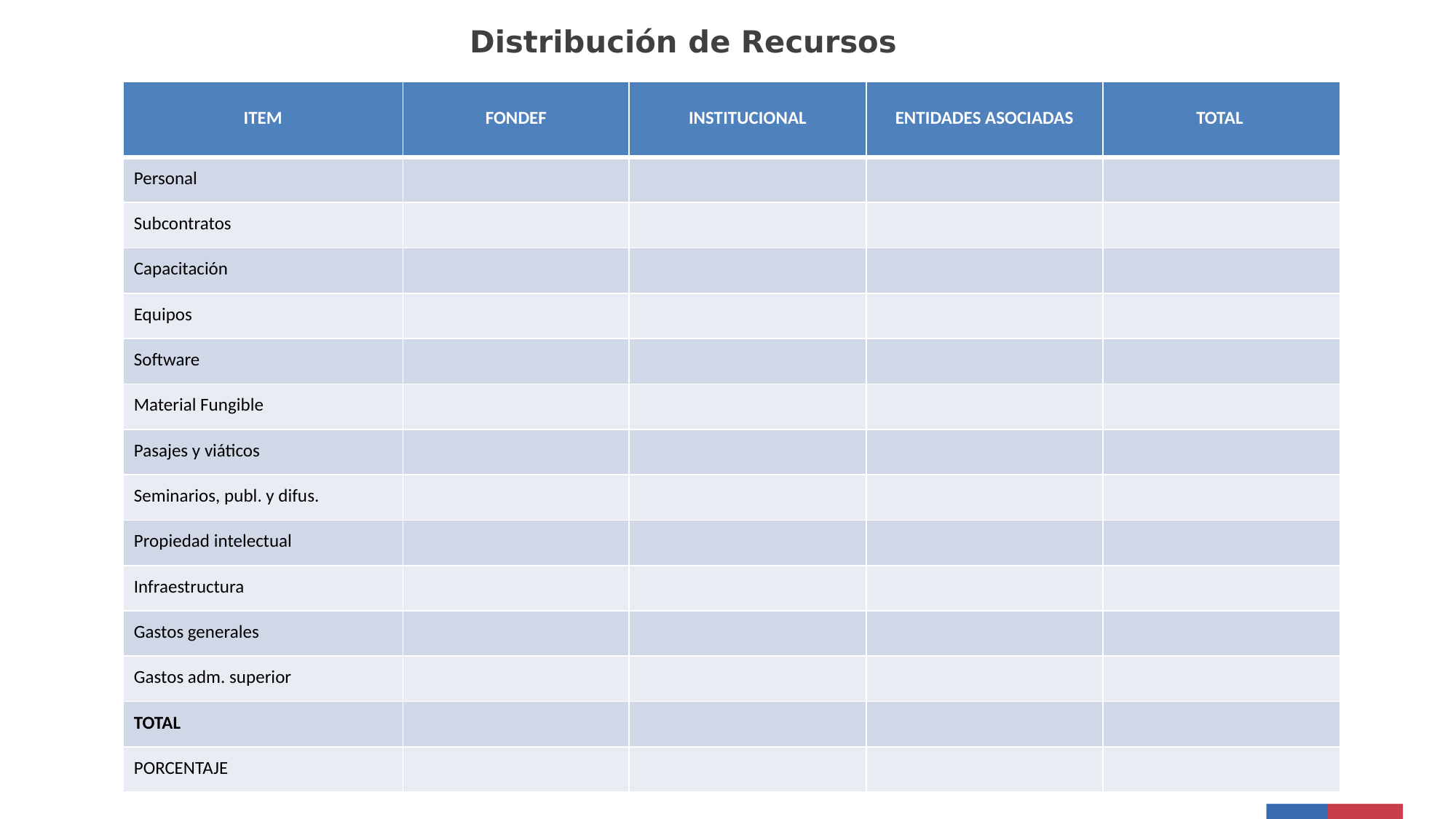

Distribución de Recursos
| ITEM | FONDEF | INSTITUCIONAL | ENTIDADES ASOCIADAS | TOTAL |
| --- | --- | --- | --- | --- |
| Personal |  |  |  |  |
| Subcontratos |  |  |  |  |
| Capacitación |  |  |  |  |
| Equipos |  |  |  |  |
| Software |  |  |  |  |
| Material Fungible |  |  |  |  |
| Pasajes y viáticos |  |  |  |  |
| Seminarios, publ. y difus. |  |  |  |  |
| Propiedad intelectual |  |  |  |  |
| Infraestructura |  |  |  |  |
| Gastos generales |  |  |  |  |
| Gastos adm. superior |  |  |  |  |
| TOTAL |  |  |  |  |
| PORCENTAJE |  |  |  |  |